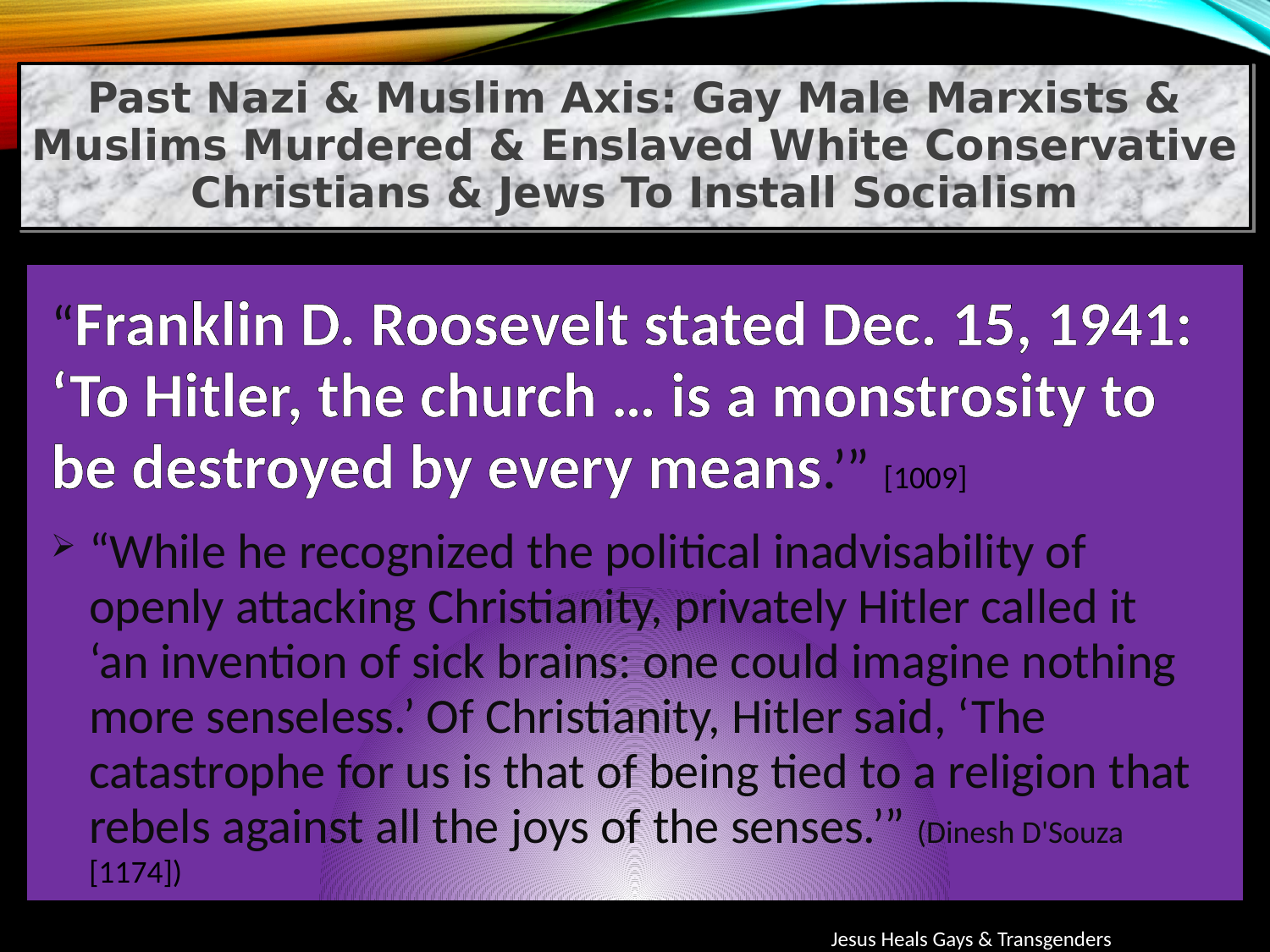

Past Nazi & Muslim Axis: Gay Male Marxists & Muslims Murdered & Enslaved White Conservative Christians & Jews To Install Socialism
“Franklin D. Roosevelt stated Dec. 15, 1941: ‘To Hitler, the church … is a monstrosity to be destroyed by every means.’” [1009]
“While he recognized the political inadvisability of openly attacking Christianity, privately Hitler called it ‘an invention of sick brains: one could imagine nothing more senseless.’ Of Christianity, Hitler said, ‘The catastrophe for us is that of being tied to a religion that rebels against all the joys of the senses.’” (Dinesh D'Souza [1174])
Jesus Heals Gays & Transgenders